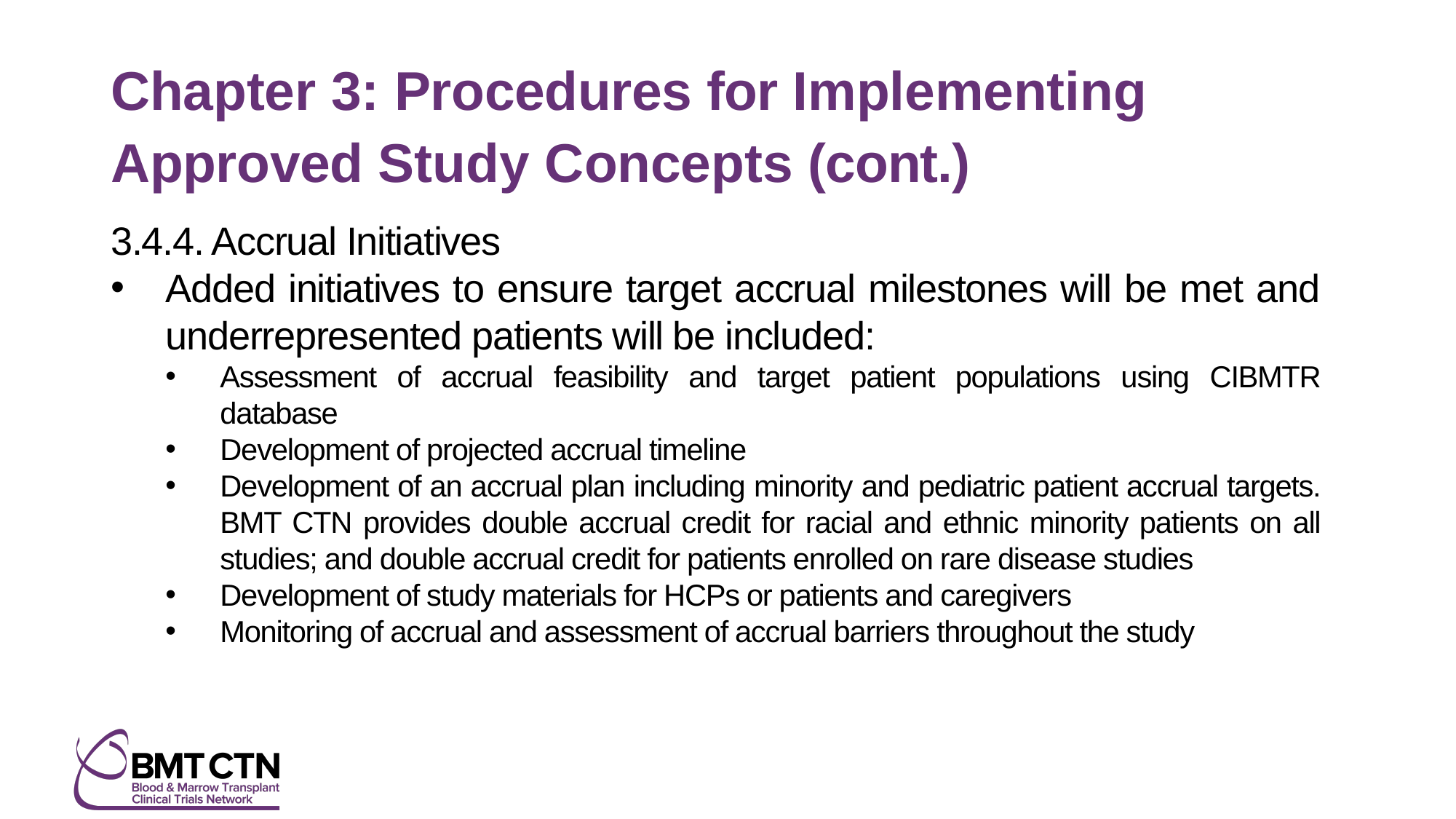

# Chapter 3: Procedures for Implementing  Approved Study Concepts (cont.)
3.4.4. Accrual Initiatives
Added initiatives to ensure target accrual milestones will be met and underrepresented patients will be included:
Assessment of accrual feasibility and target patient populations using CIBMTR database
Development of projected accrual timeline
Development of an accrual plan including minority and pediatric patient accrual targets. BMT CTN provides double accrual credit for racial and ethnic minority patients on all studies; and double accrual credit for patients enrolled on rare disease studies
Development of study materials for HCPs or patients and caregivers
Monitoring of accrual and assessment of accrual barriers throughout the study